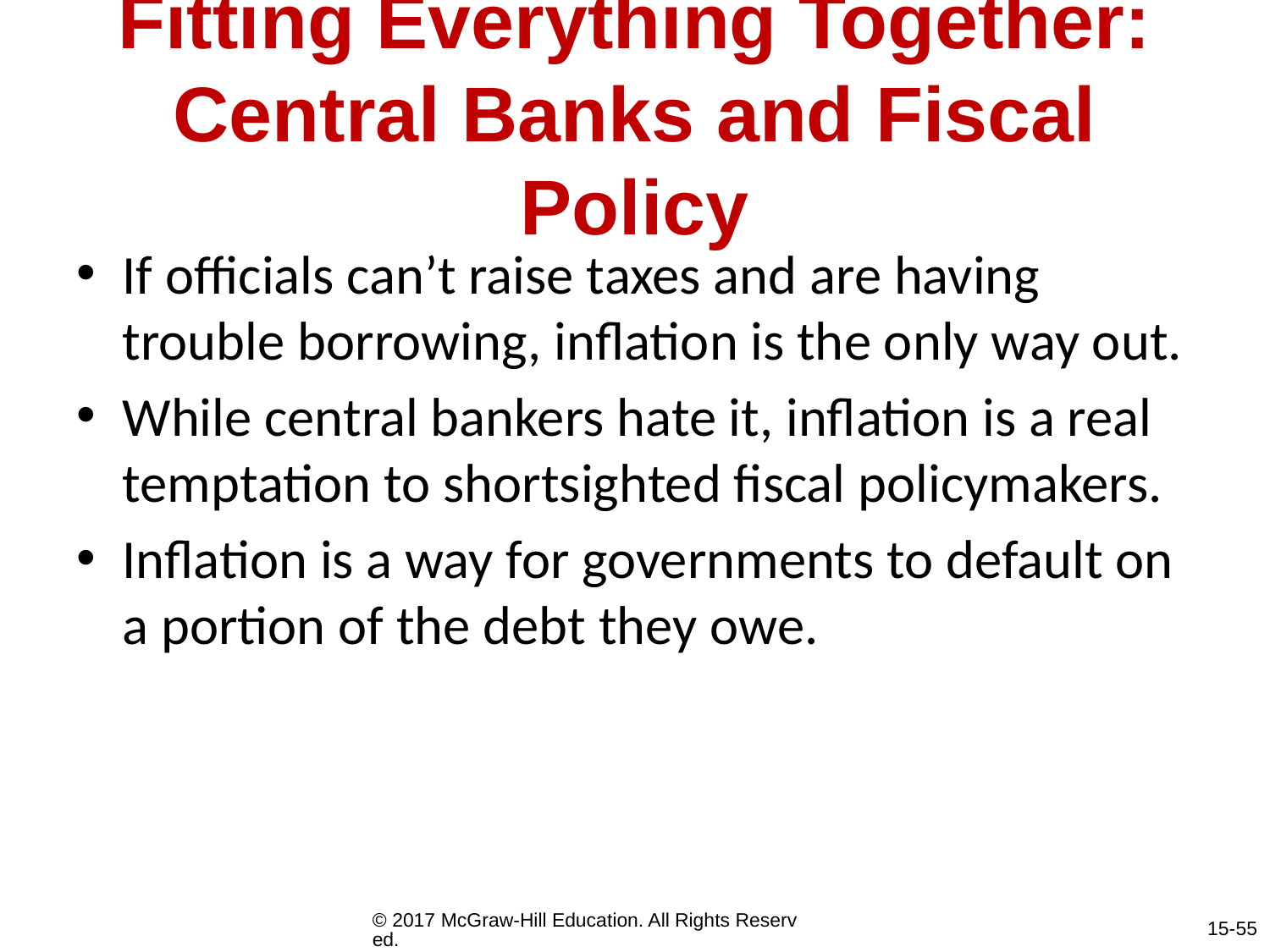

# Fitting Everything Together: Central Banks and Fiscal Policy
If officials can’t raise taxes and are having trouble borrowing, inflation is the only way out.
While central bankers hate it, inflation is a real temptation to shortsighted fiscal policymakers.
Inflation is a way for governments to default on a portion of the debt they owe.
© 2017 McGraw-Hill Education. All Rights Reserved.
15-55